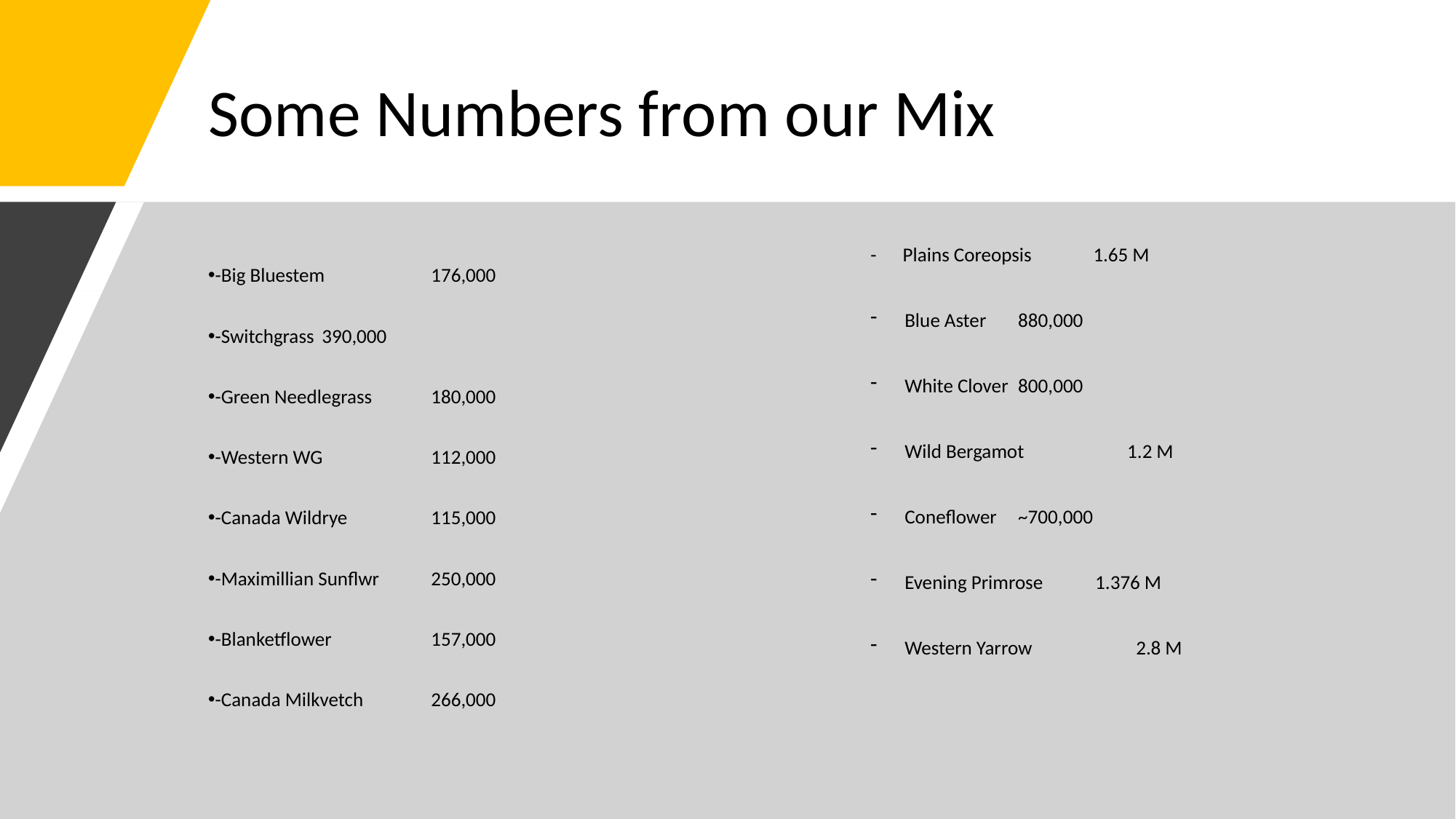

Some Numbers from our Mix

-      Plains Coreopsis	 1.65 M

Blue Aster	 880,000

White Clover	 800,000

Wild Bergamot	 1.2 M

Coneflower	 ~700,000

Evening Primrose            1.376 M

Western Yarrow	   2.8 M
-Big Bluestem	 176,000

-Switchgrass	 390,000

-Green Needlegrass	 180,000

-Western WG	 112,000

-Canada Wildrye	 115,000

-Maximillian Sunflwr	 250,000

-Blanketflower	 157,000

-Canada Milkvetch	 266,000